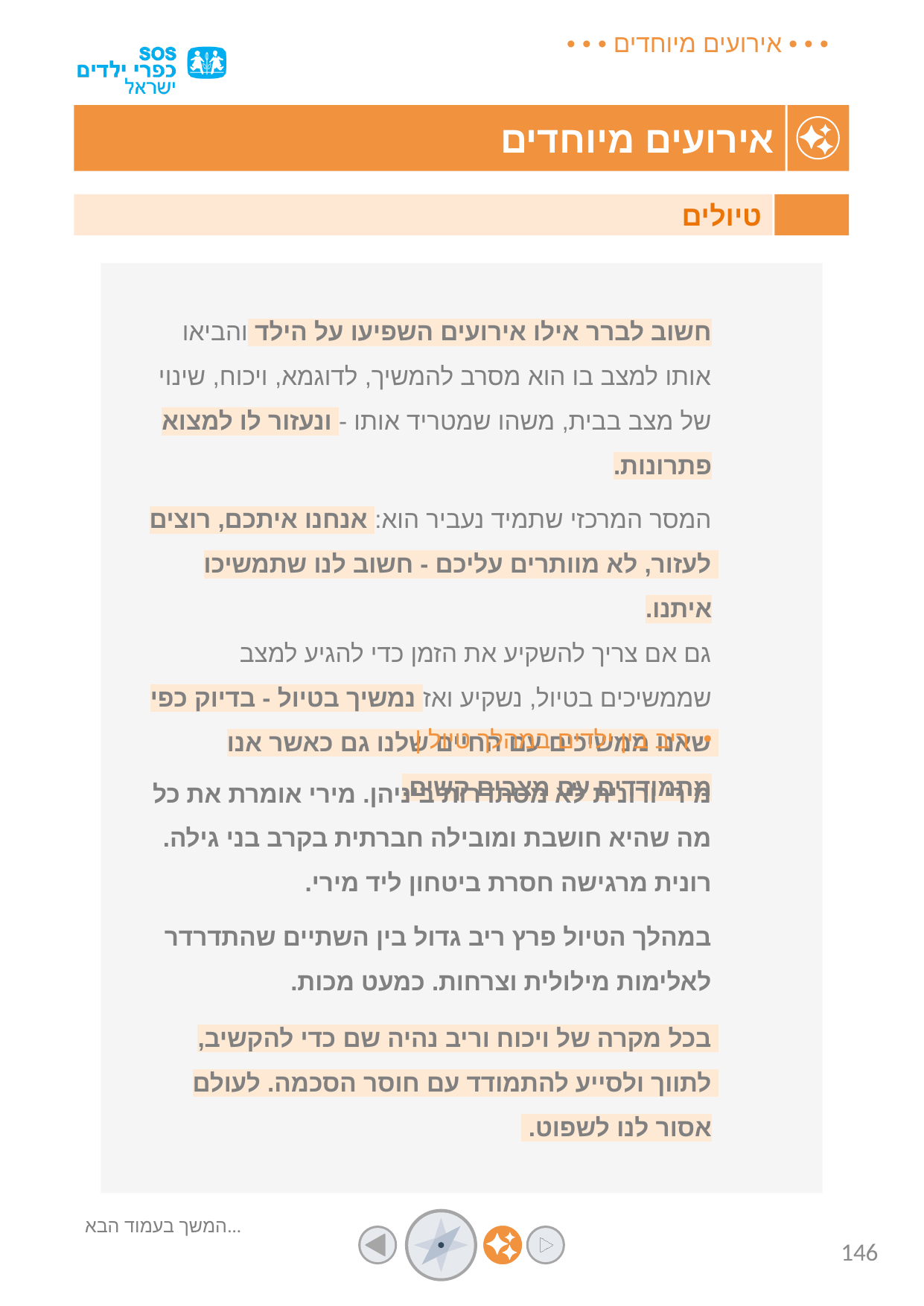

טיולים

חשוב לברר אילו אירועים השפיעו על הילד והביאו אותו למצב בו הוא מסרב להמשיך, לדוגמא, ויכוח, שינוי של מצב בבית, משהו שמטריד אותו - ונעזור לו למצוא פתרונות.
המסר המרכזי שתמיד נעביר הוא: אנחנו איתכם, רוצים לעזור, לא מוותרים עליכם - חשוב לנו שתמשיכו איתנו.
גם אם צריך להשקיע את הזמן כדי להגיע למצב שממשיכים בטיול, נשקיע ואז נמשיך בטיול - בדיוק כפי שאנו ממשיכים עם החיים שלנו גם כאשר אנו מתמודדים עם מצבים קשים.
ריב בין ילדים במהלך טיול |
מירי ורונית לא מסתדרות ביניהן. מירי אומרת את כל מה שהיא חושבת ומובילה חברתית בקרב בני גילה. רונית מרגישה חסרת ביטחון ליד מירי.
במהלך הטיול פרץ ריב גדול בין השתיים שהתדרדר לאלימות מילולית וצרחות. כמעט מכות.
בכל מקרה של ויכוח וריב נהיה שם כדי להקשיב, לתווך ולסייע להתמודד עם חוסר הסכמה. לעולם אסור לנו לשפוט.

המשך בעמוד הבא...
146